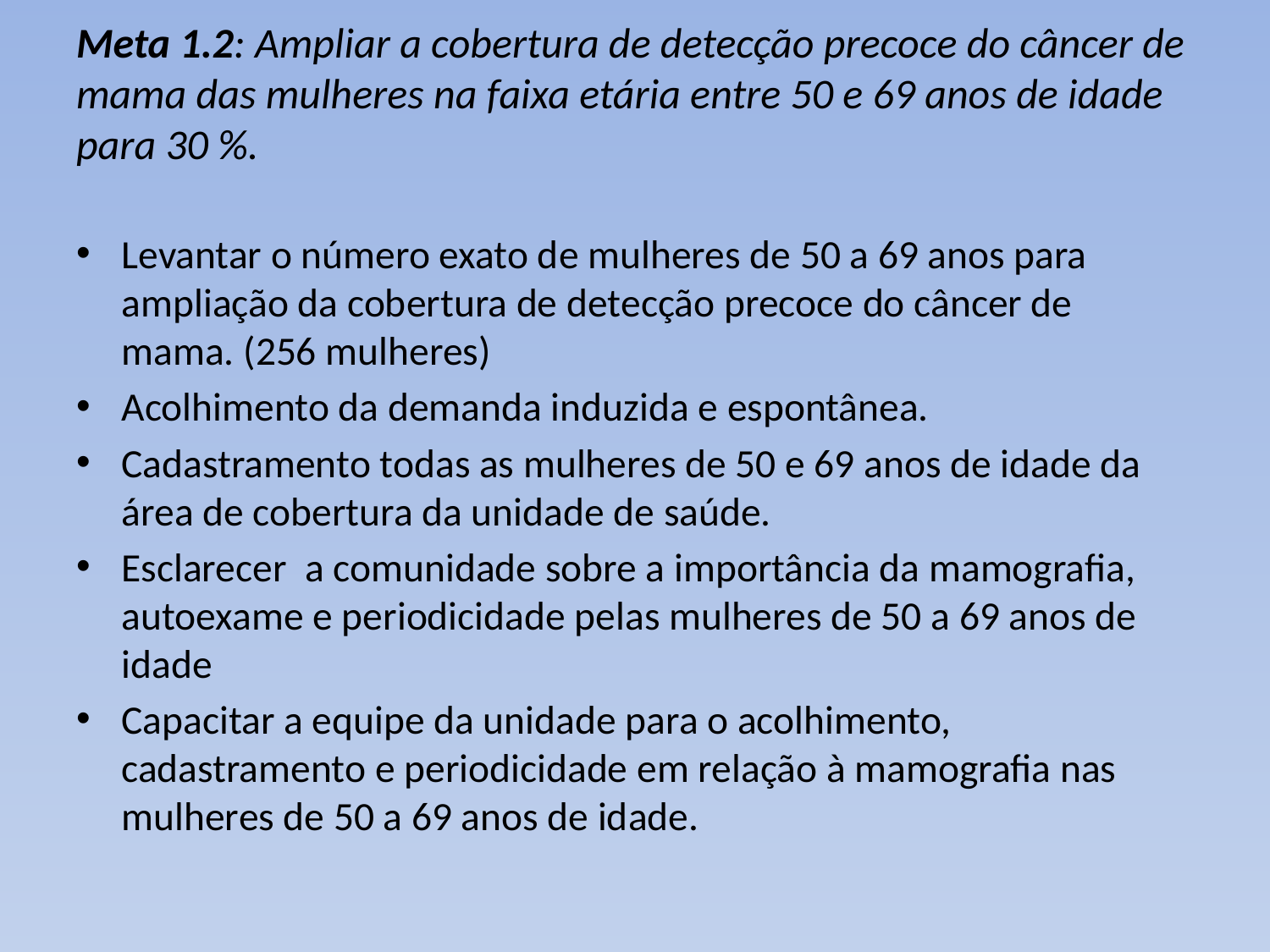

# Meta 1.2: Ampliar a cobertura de detecção precoce do câncer de mama das mulheres na faixa etária entre 50 e 69 anos de idade para 30 %.
Levantar o número exato de mulheres de 50 a 69 anos para ampliação da cobertura de detecção precoce do câncer de mama. (256 mulheres)
Acolhimento da demanda induzida e espontânea.
Cadastramento todas as mulheres de 50 e 69 anos de idade da área de cobertura da unidade de saúde.
Esclarecer  a comunidade sobre a importância da mamografia, autoexame e periodicidade pelas mulheres de 50 a 69 anos de idade
Capacitar a equipe da unidade para o acolhimento, cadastramento e periodicidade em relação à mamografia nas mulheres de 50 a 69 anos de idade.